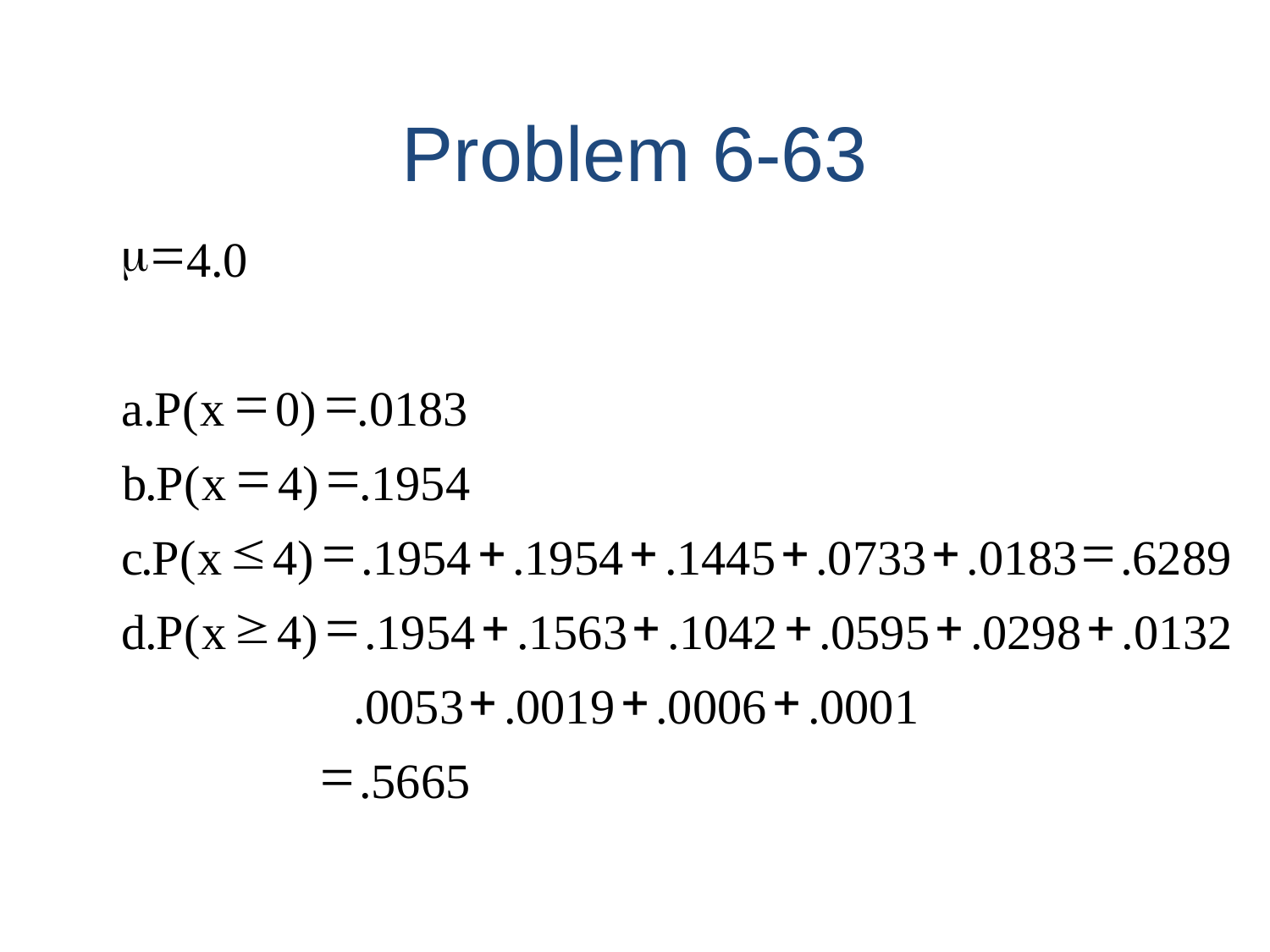

Problem 6-63
μ
=
4
.
0

=
=
a
.
P
(
x
0
)
.
0183
=
=
b
.
P
(
x
4
)
.
1954
≤
=
+
+
+
+
=
c
.
P
(
x
4
)
.
1954
.
1954
.
1445
.
0733
.
0183
.
6289
≥
=
+
+
+
+
+
d
.
P
(
x
4
)
.
1954
.
1563
.
1042
.
0595
.
0298
.
0132
+
+
+
.
0053
.
0019
.
0006
.
0001
=
.
5665